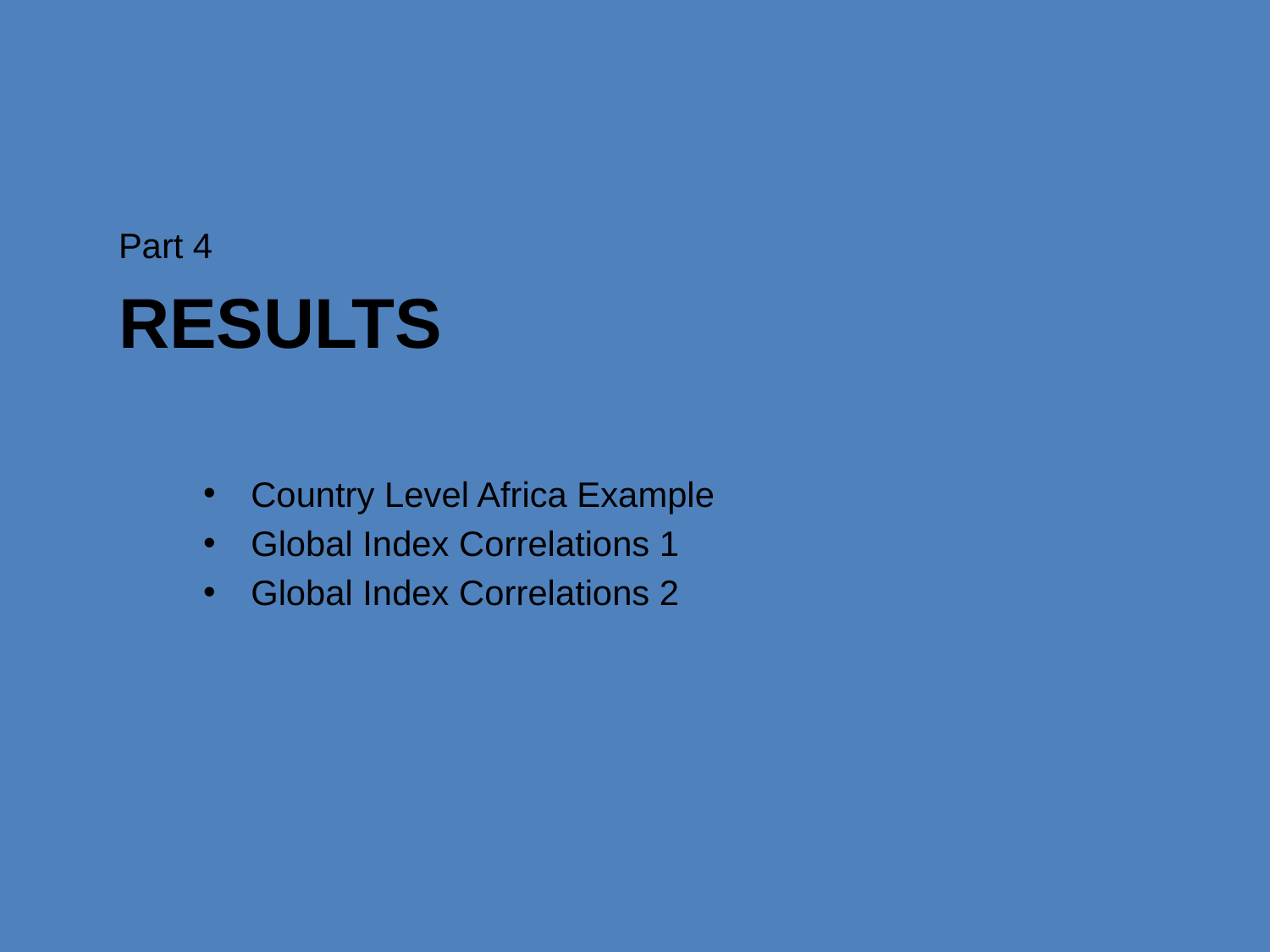

Part 4
# RESULTS
Country Level Africa Example
Global Index Correlations 1
Global Index Correlations 2